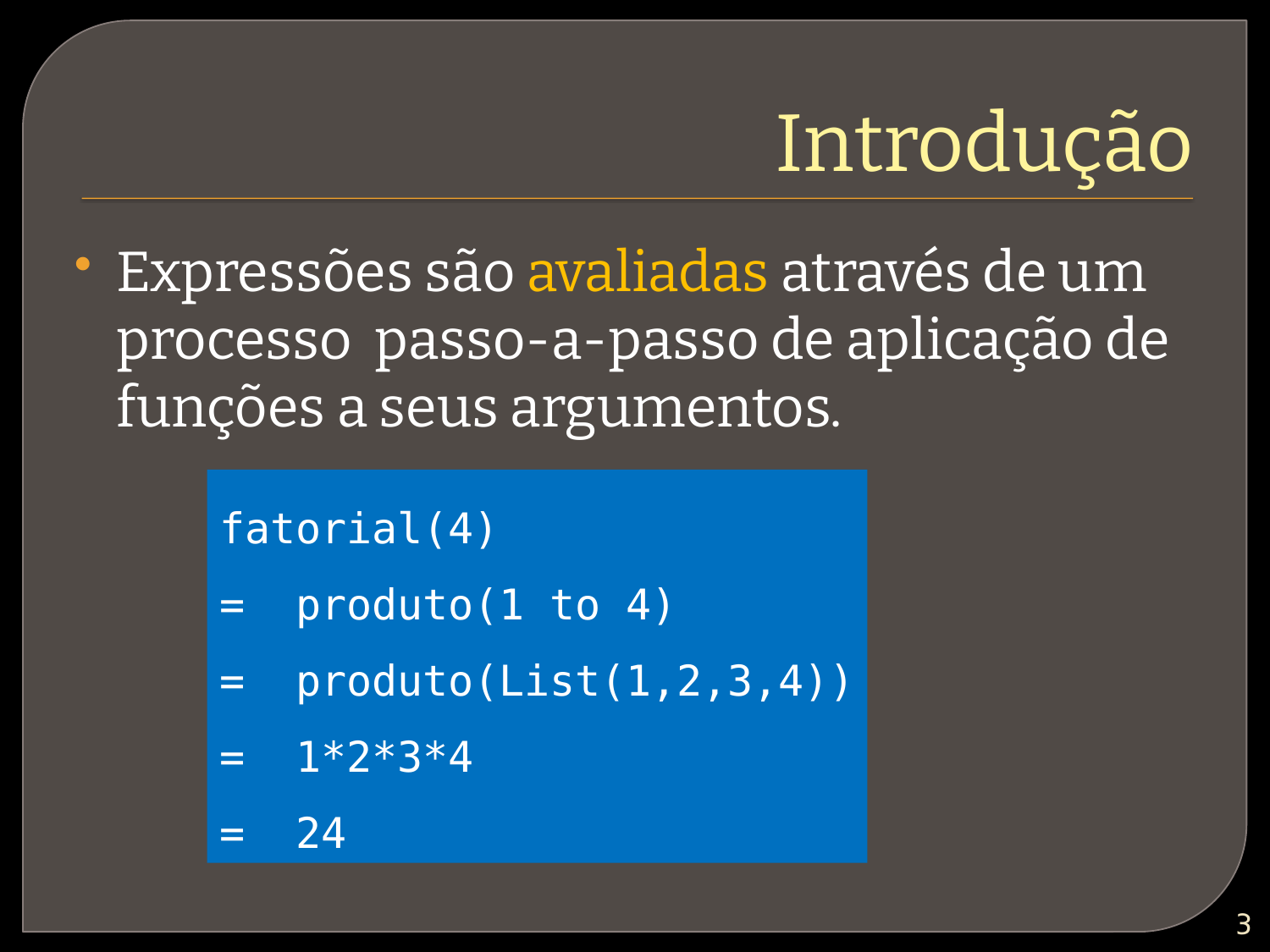

# Introdução
Expressões são avaliadas através de um processo  passo-a-passo de aplicação de funções a seus argumentos.

fatorial(4)
=  produto(1 to 4)
=  produto(List(1,2,3,4))
=  1*2*3*4
=  24
3